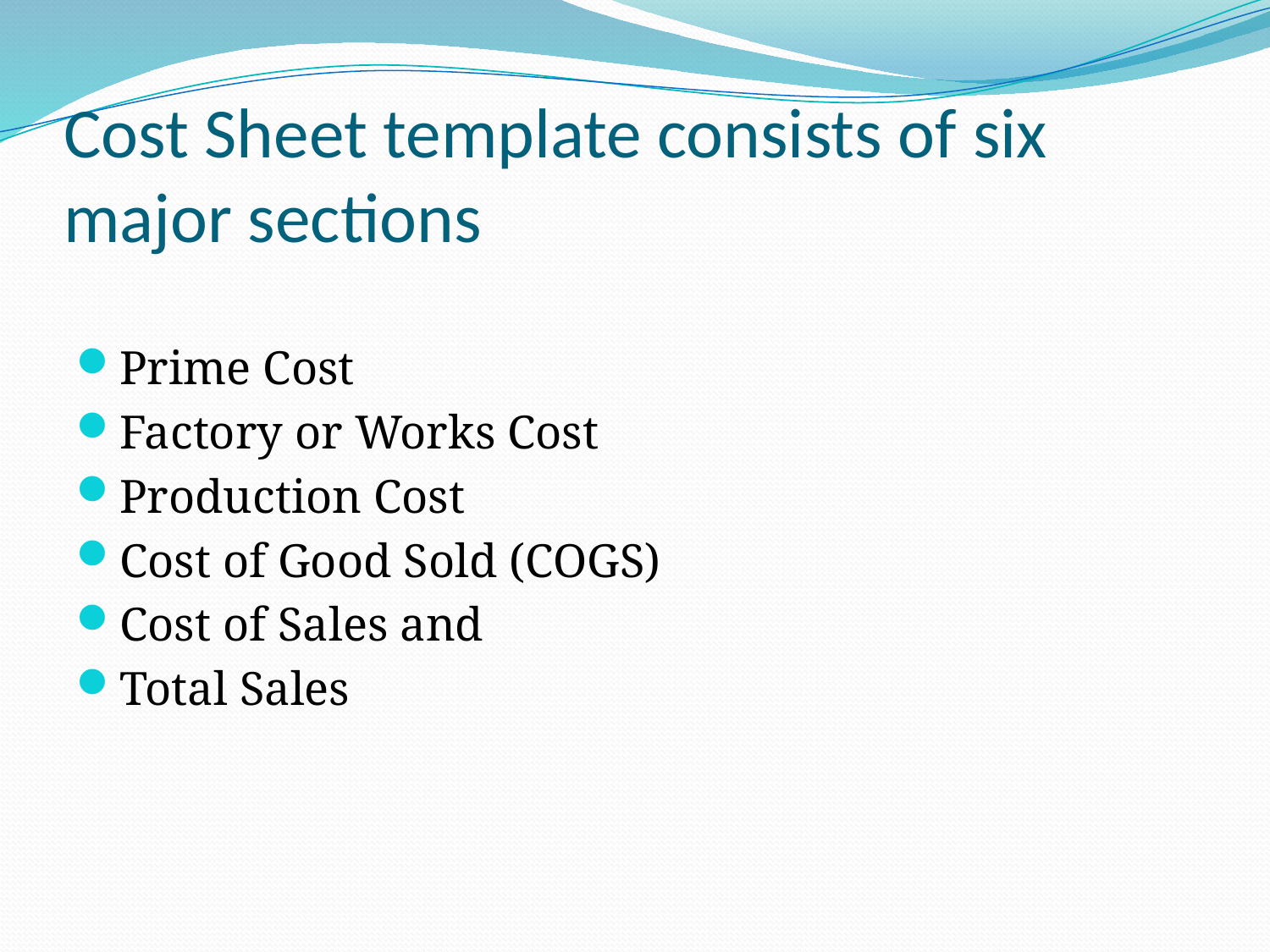

# Cost Sheet template consists of six major sections

Prime Cost
Factory or Works Cost
Production Cost
Cost of Good Sold (COGS)
Cost of Sales and
Total Sales